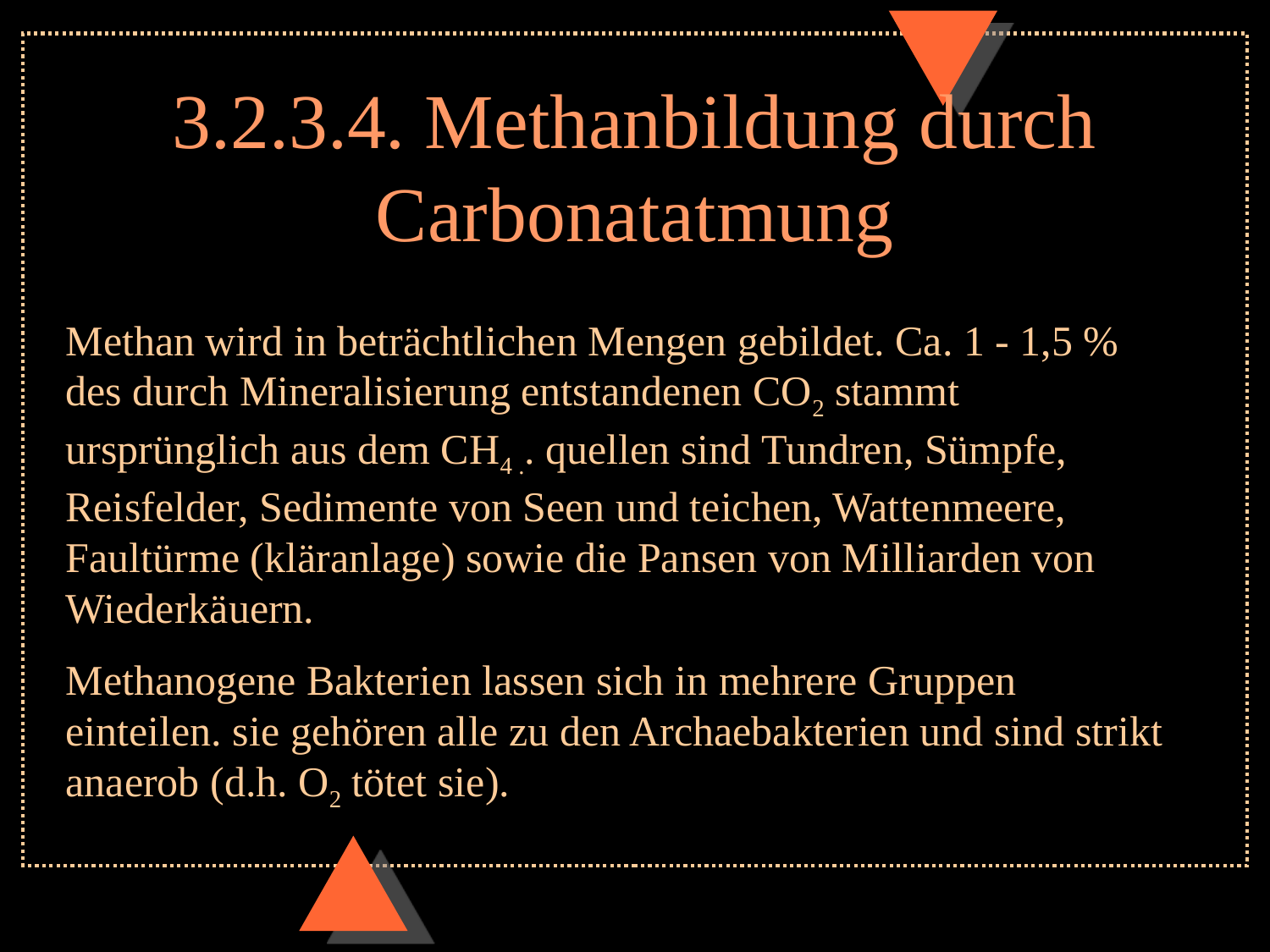

# 3.2.3.4. Methanbildung durch Carbonatatmung
Methan wird in beträchtlichen Mengen gebildet. Ca. 1 - 1,5 % des durch Mineralisierung entstandenen CO2 stammt ursprünglich aus dem CH4 .. quellen sind Tundren, Sümpfe, Reisfelder, Sedimente von Seen und teichen, Wattenmeere, Faultürme (kläranlage) sowie die Pansen von Milliarden von Wiederkäuern.
Methanogene Bakterien lassen sich in mehrere Gruppen einteilen. sie gehören alle zu den Archaebakterien und sind strikt anaerob (d.h. O2 tötet sie).